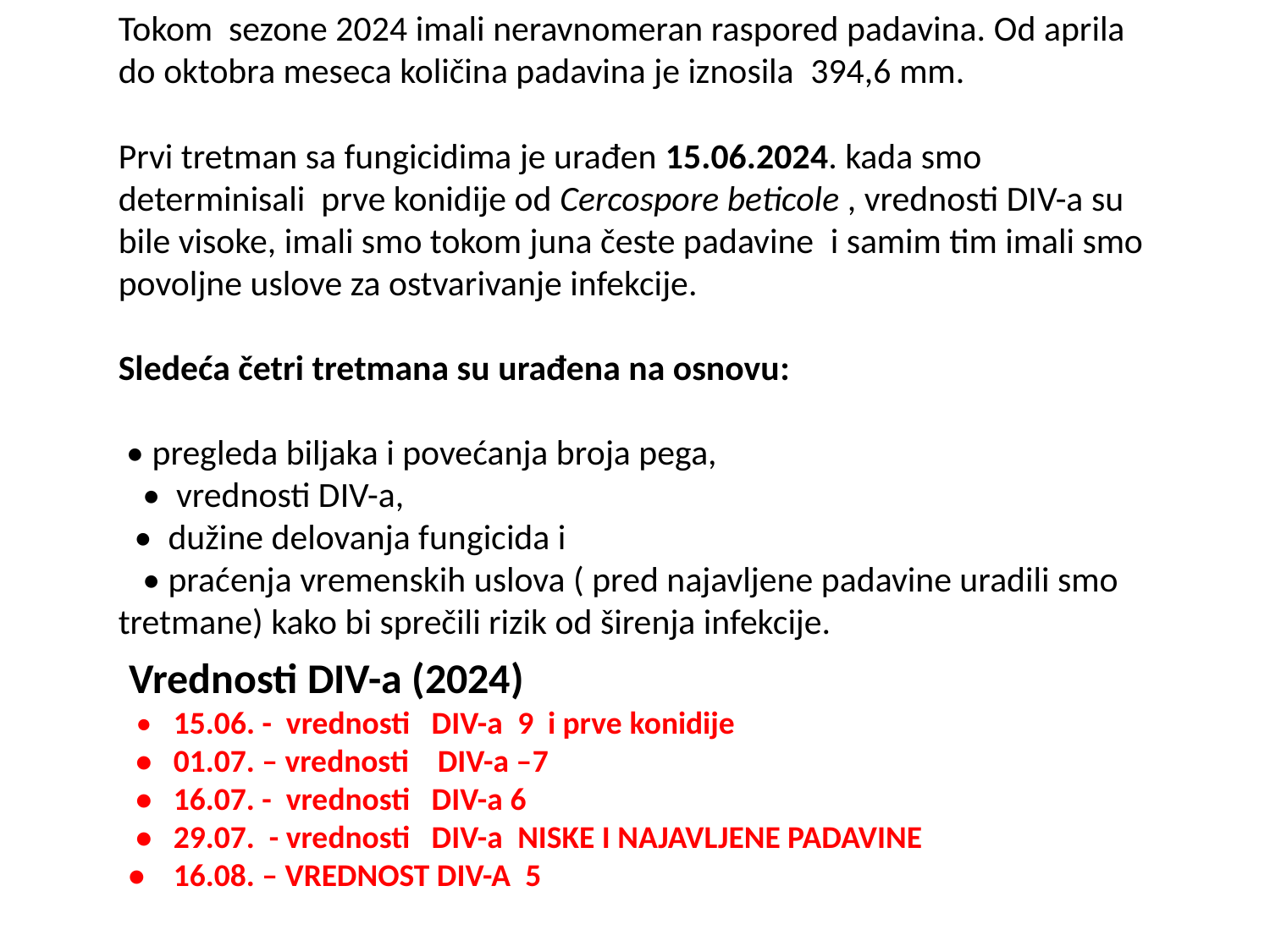

Tokom  sezone 2024 imali neravnomeran raspored padavina. Od aprila do oktobra meseca količina padavina je iznosila  394,6 mm.

Prvi tretman sa fungicidima je urađen 15.06.2024. kada smo determinisali  prve konidije od Cercospore beticole , vrednosti DIV-a su bile visoke, imali smo tokom juna česte padavine  i samim tim imali smo povoljne uslove za ostvarivanje infekcije.

Sledeća četri tretmana su urađena na osnovu:

 • pregleda biljaka i povećanja broja pega,
   •  vrednosti DIV-a,
  •  dužine delovanja fungicida i
   • praćenja vremenskih uslova ( pred najavljene padavine uradili smo tretmane) kako bi sprečili rizik od širenja infekcije.

Vrednosti DIV-a (2024)
 •   15.06. -  vrednosti   DIV-a  9  i prve konidije
 •   01.07. – vrednosti    DIV-a –7
 •   16.07. -  vrednosti   DIV-a 6
 •   29.07.  - vrednosti   DIV-a  NISKE I NAJAVLJENE PADAVINE
•    16.08. – VREDNOST DIV-A  5